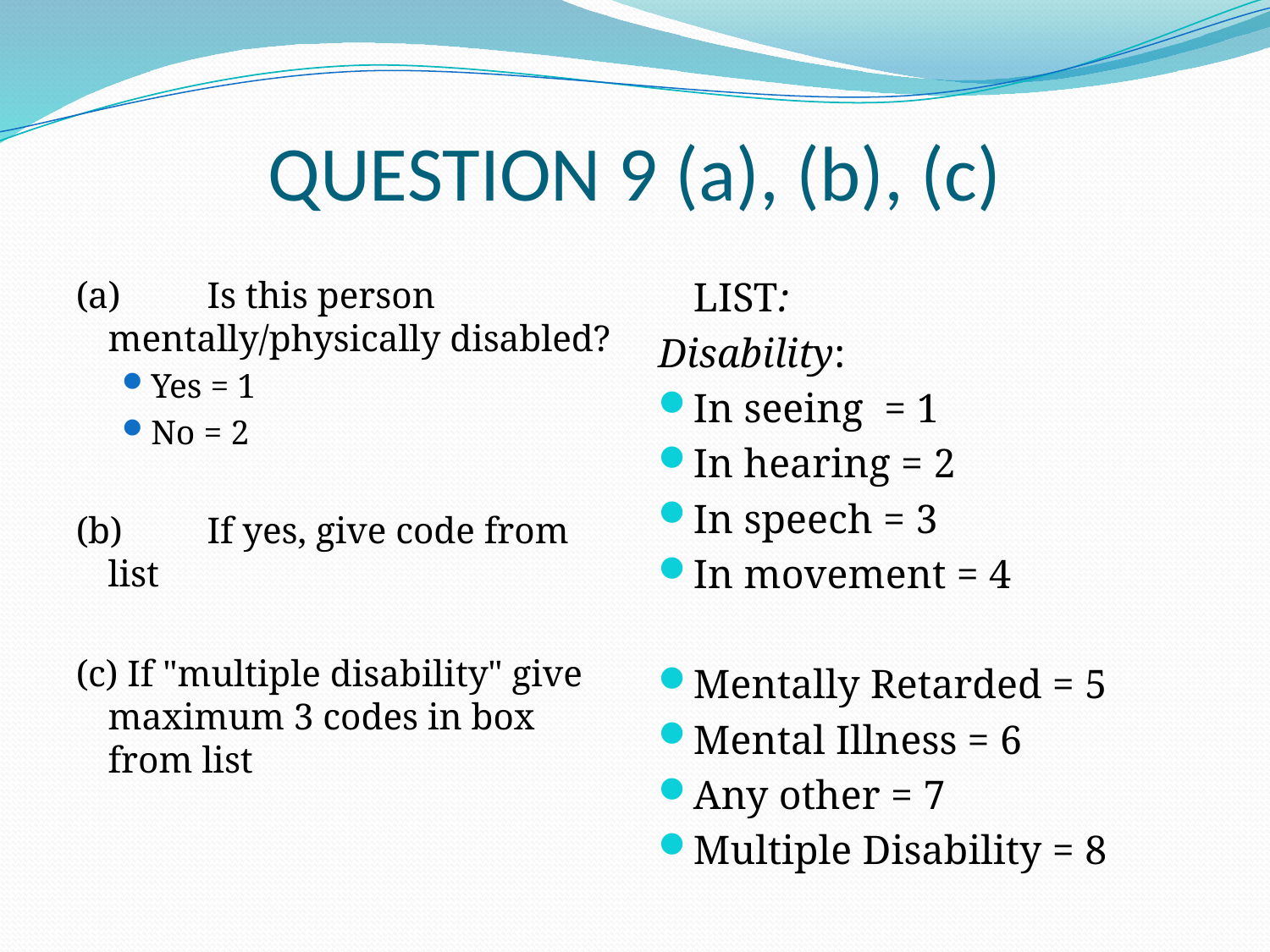

# QUESTION 9 (a), (b), (c)
(a)	Is this person mentally/physically disabled?
Yes = 1
No = 2

(b)	If yes, give code from list

(c) If "multiple disability" give maximum 3 codes in box from list

	LIST:
Disability:
In seeing  = 1
In hearing = 2
In speech = 3
In movement = 4

Mentally Retarded = 5
Mental Illness = 6
Any other = 7
Multiple Disability = 8